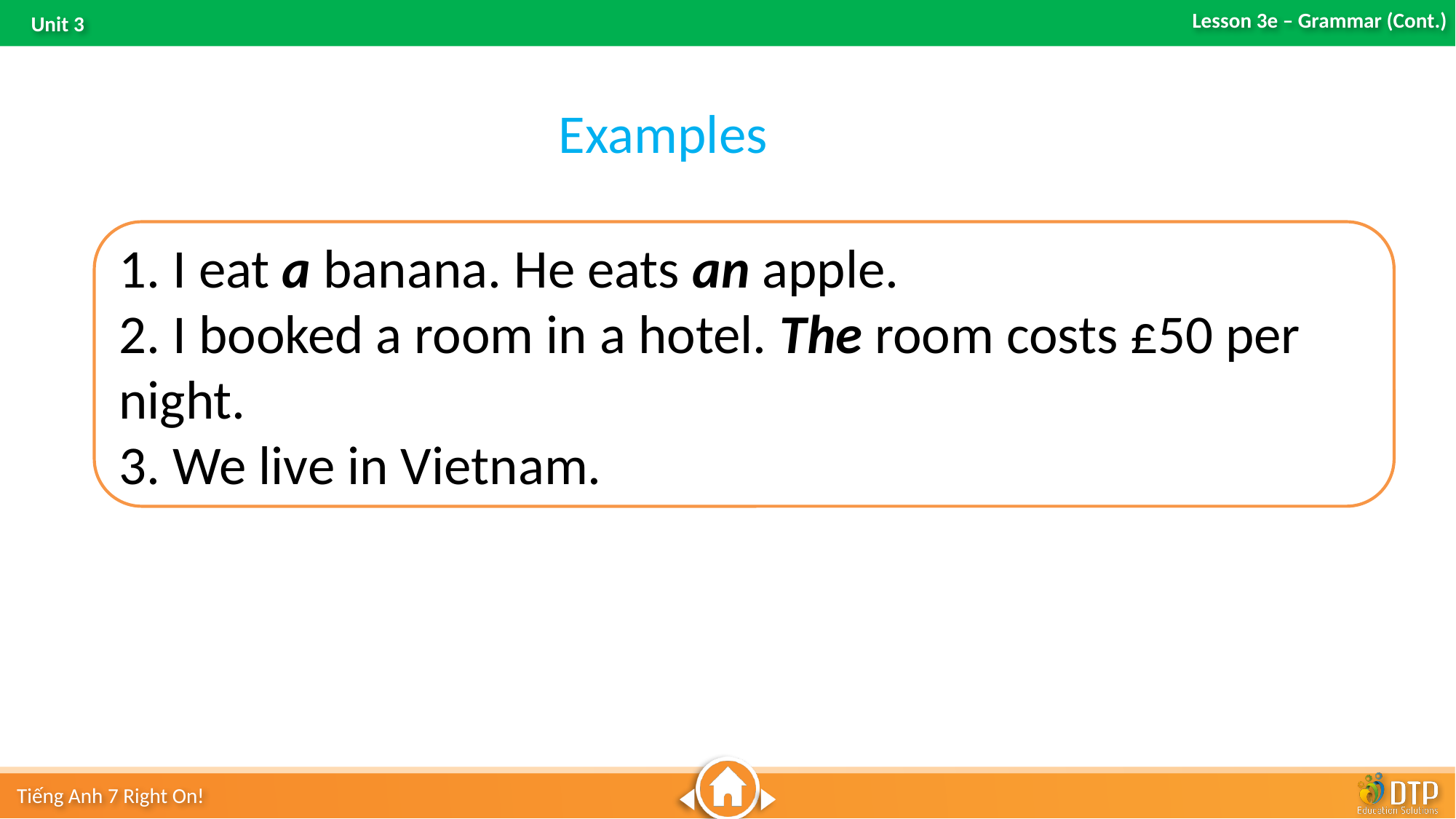

Examples
1. I eat a banana. He eats an apple.
2. I booked a room in a hotel. The room costs £50 per night.
3. We live in Vietnam.